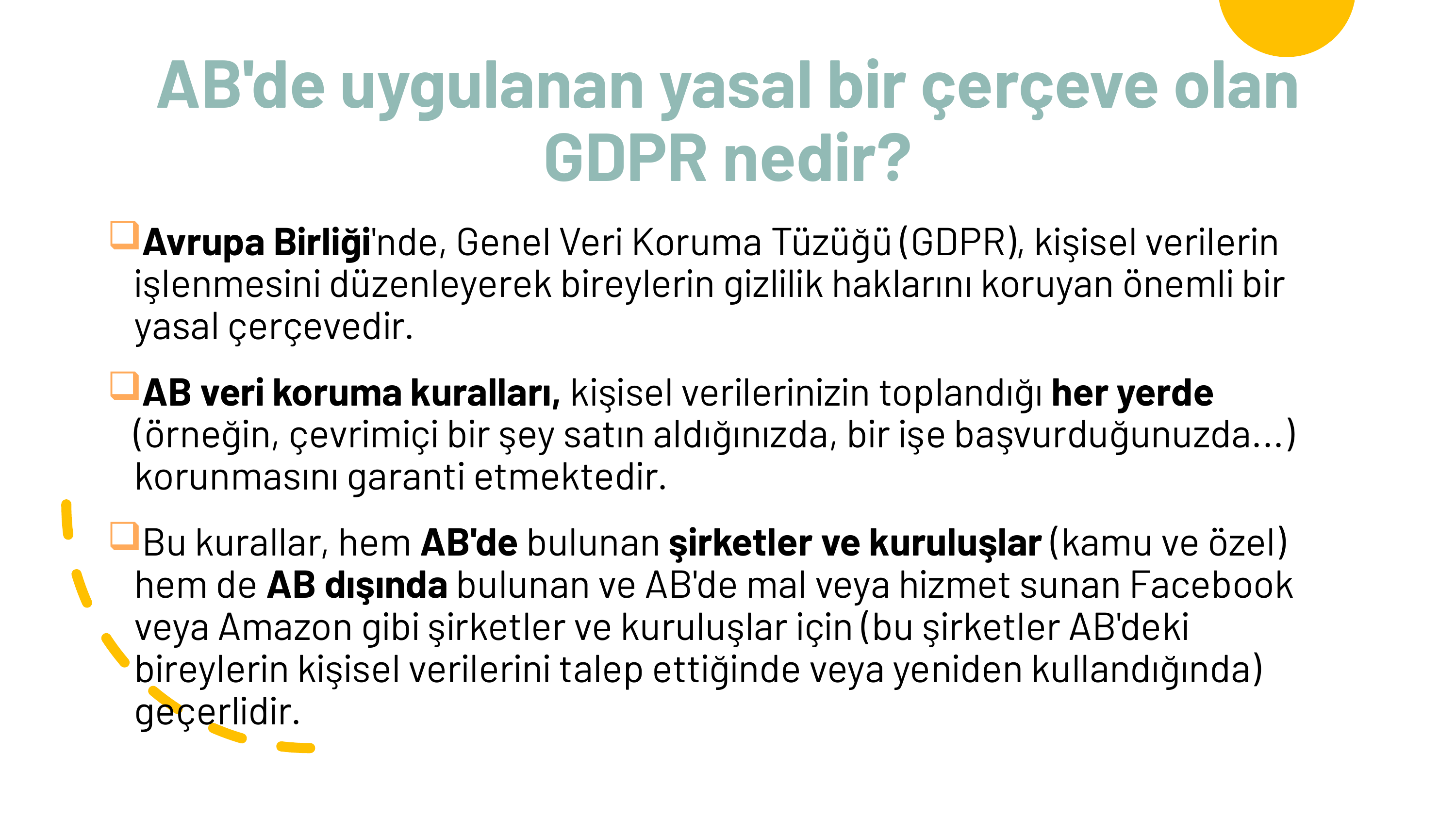

# AB'de uygulanan yasal bir çerçeve olan GDPR nedir?
Avrupa Birliği'nde, Genel Veri Koruma Tüzüğü (GDPR), kişisel verilerin işlenmesini düzenleyerek bireylerin gizlilik haklarını koruyan önemli bir yasal çerçevedir.
AB veri koruma kuralları, kişisel verilerinizin toplandığı her yerde (örneğin, çevrimiçi bir şey satın aldığınızda, bir işe başvurduğunuzda...) korunmasını garanti etmektedir.
Bu kurallar, hem AB'de bulunan şirketler ve kuruluşlar (kamu ve özel) hem de AB dışında bulunan ve AB'de mal veya hizmet sunan Facebook veya Amazon gibi şirketler ve kuruluşlar için (bu şirketler AB'deki bireylerin kişisel verilerini talep ettiğinde veya yeniden kullandığında)  geçerlidir.